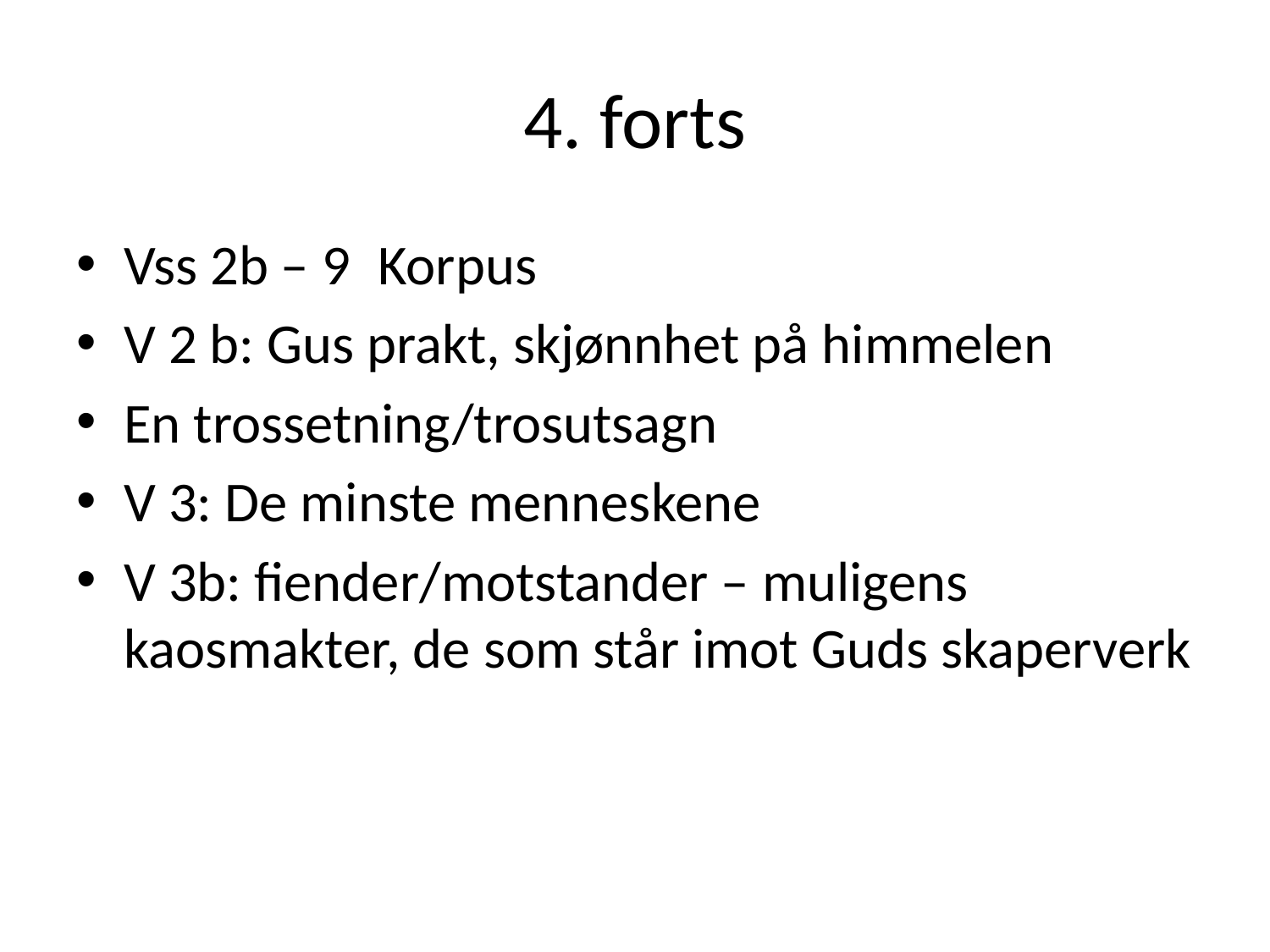

# 4. forts
Vss 2b – 9	Korpus
V 2 b: Gus prakt, skjønnhet på himmelen
En trossetning/trosutsagn
V 3: De minste menneskene
V 3b: fiender/motstander – muligens kaosmakter, de som står imot Guds skaperverk